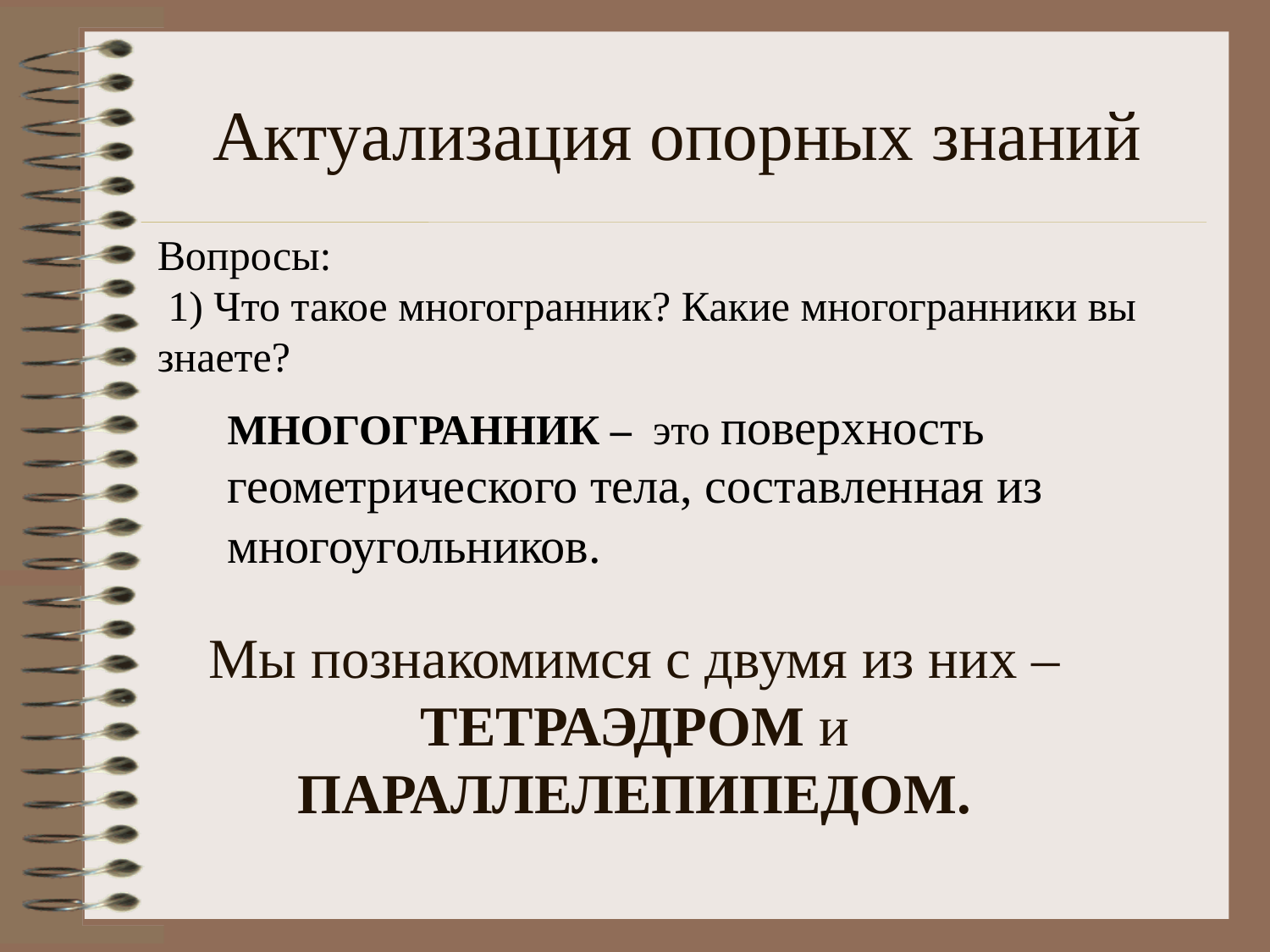

# Актуализация опорных знаний
Вопросы:
 1) Что такое многогранник? Какие многогранники вы знаете?
МНОГОГРАННИК –  это поверхность геометрического тела, составленная из многоугольников.
Мы познакомимся с двумя из них – ТЕТРАЭДРОМ и ПАРАЛЛЕЛЕПИПЕДОМ.